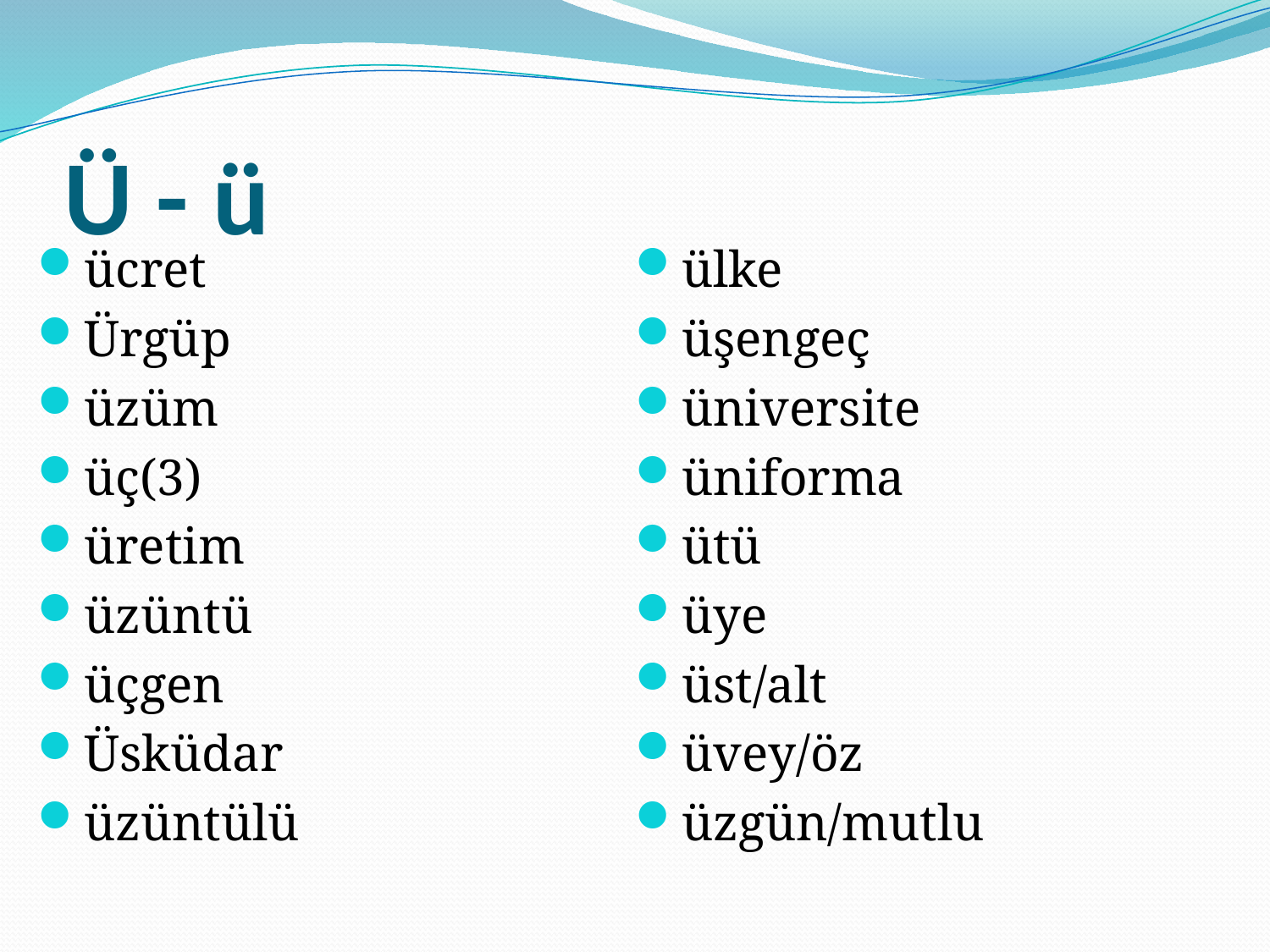

# Ü - ü
ücret
Ürgüp
üzüm
üç(3)
üretim
üzüntü
üçgen
Üsküdar
üzüntülü
ülke
üşengeç
üniversite
üniforma
ütü
üye
üst/alt
üvey/öz
üzgün/mutlu